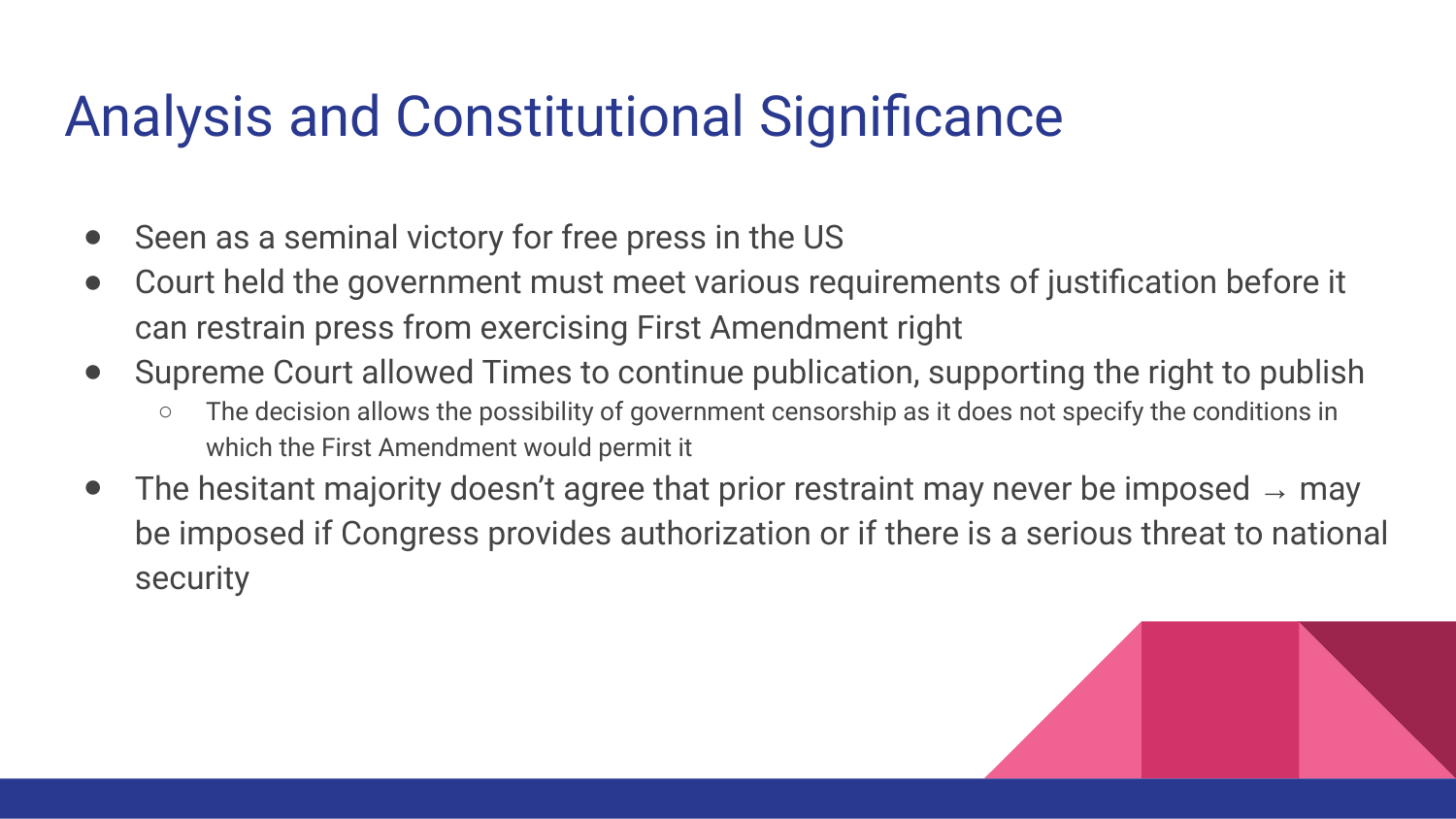

# Analysis and Constitutional Significance
Seen as a seminal victory for free press in the US
Court held the government must meet various requirements of justification before it can restrain press from exercising First Amendment right
Supreme Court allowed Times to continue publication, supporting the right to publish
The decision allows the possibility of government censorship as it does not specify the conditions in which the First Amendment would permit it
The hesitant majority doesn’t agree that prior restraint may never be imposed → may be imposed if Congress provides authorization or if there is a serious threat to national security